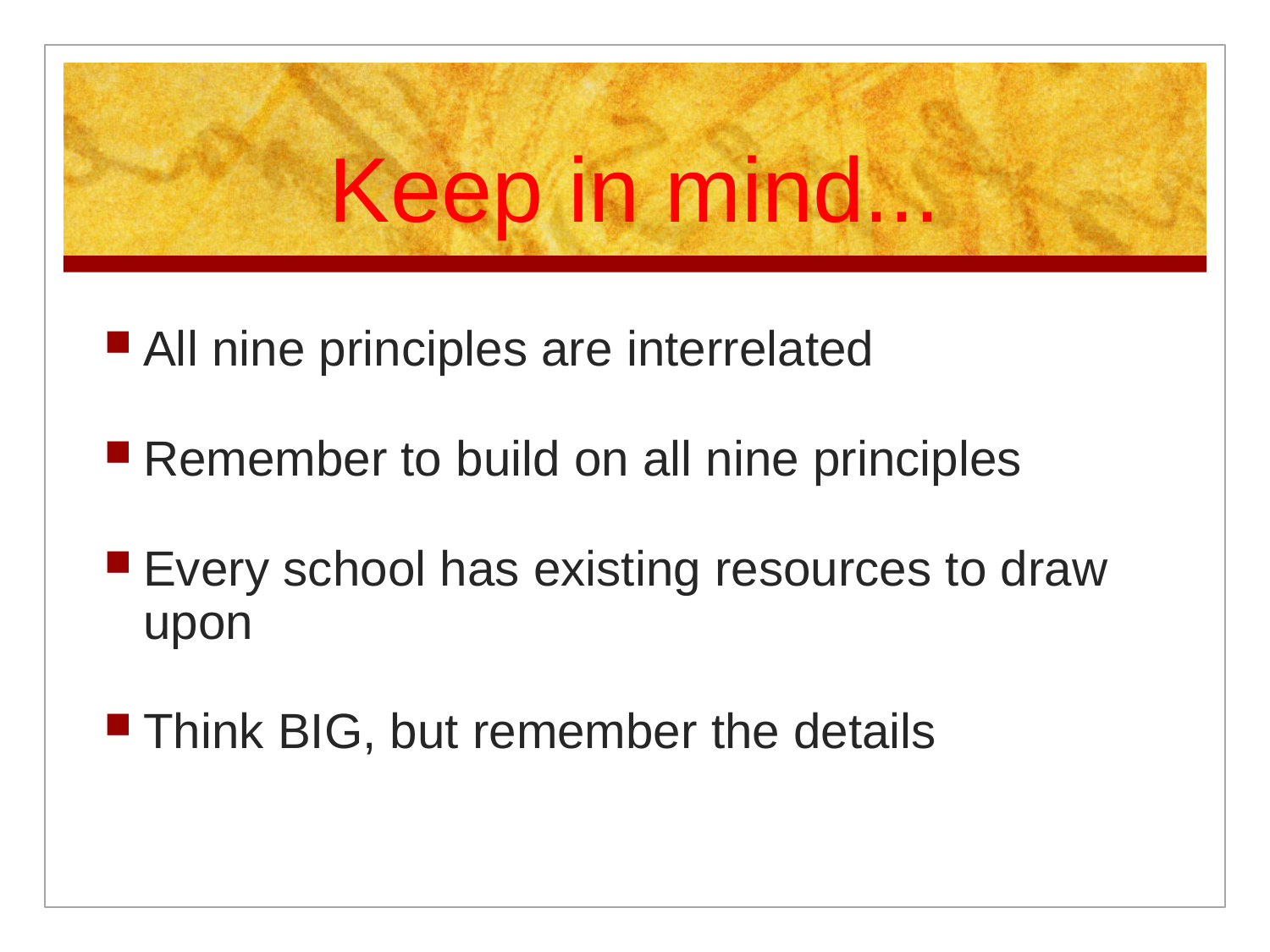

# Keep in mind...
All nine principles are interrelated
Remember to build on all nine principles
Every school has existing resources to draw upon
Think BIG, but remember the details